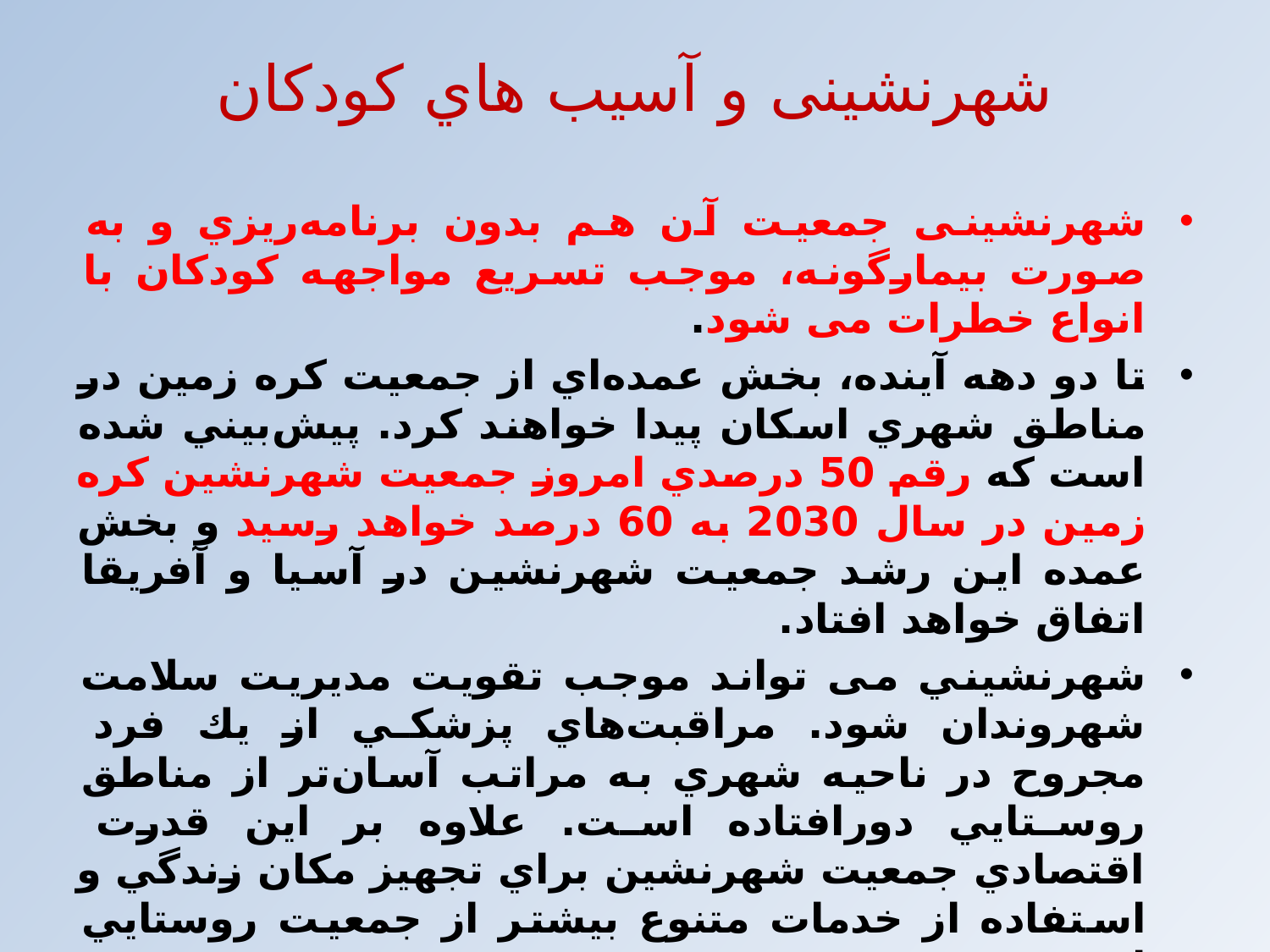

# شهرنشینی و آسيب هاي كودكان
شهرنشینی جمعيت آن هم بدون برنامه‌ريزي و به صورت بيمارگونه، موجب تسریع مواجهه کودکان با انواع خطرات می شود.
تا دو دهه آينده،‌ بخش عمده‌اي از جمعيت كره زمين در مناطق شهري اسكان پيدا خواهند كرد. پيش‌بيني شده است كه رقم 50 درصدي امروز جمعيت شهرنشين كره زمين در سال 2030 به 60 درصد خواهد رسيد و بخش عمده اين رشد جمعيت شهرنشین در آسيا و آفريقا اتفاق خواهد افتاد.
شهرنشيني می تواند موجب تقویت مدیریت سلامت شهروندان شود. مراقبت‌هاي پزشكي از يك فرد مجروح در ناحيه شهري به مراتب آسان‌تر از مناطق روستايي دورافتاده است. علاوه بر این قدرت اقتصادي جمعيت شهرنشين براي تجهيز مكان زندگي و استفاده از خدمات متنوع بيشتر از جمعيت روستايي است.
به دنبال رشد طبيعي جمعیت و مهاجرت‌ مردم، شهرها به منظور افزايش حجم خود شروع به بسط و توسعه مي‌كنند. در سراسر دنيا مناطق زاغه‌نشين و حاشيه‌نشين بيشترين خطرات را براي سلامت كودكان به همراه دارند.